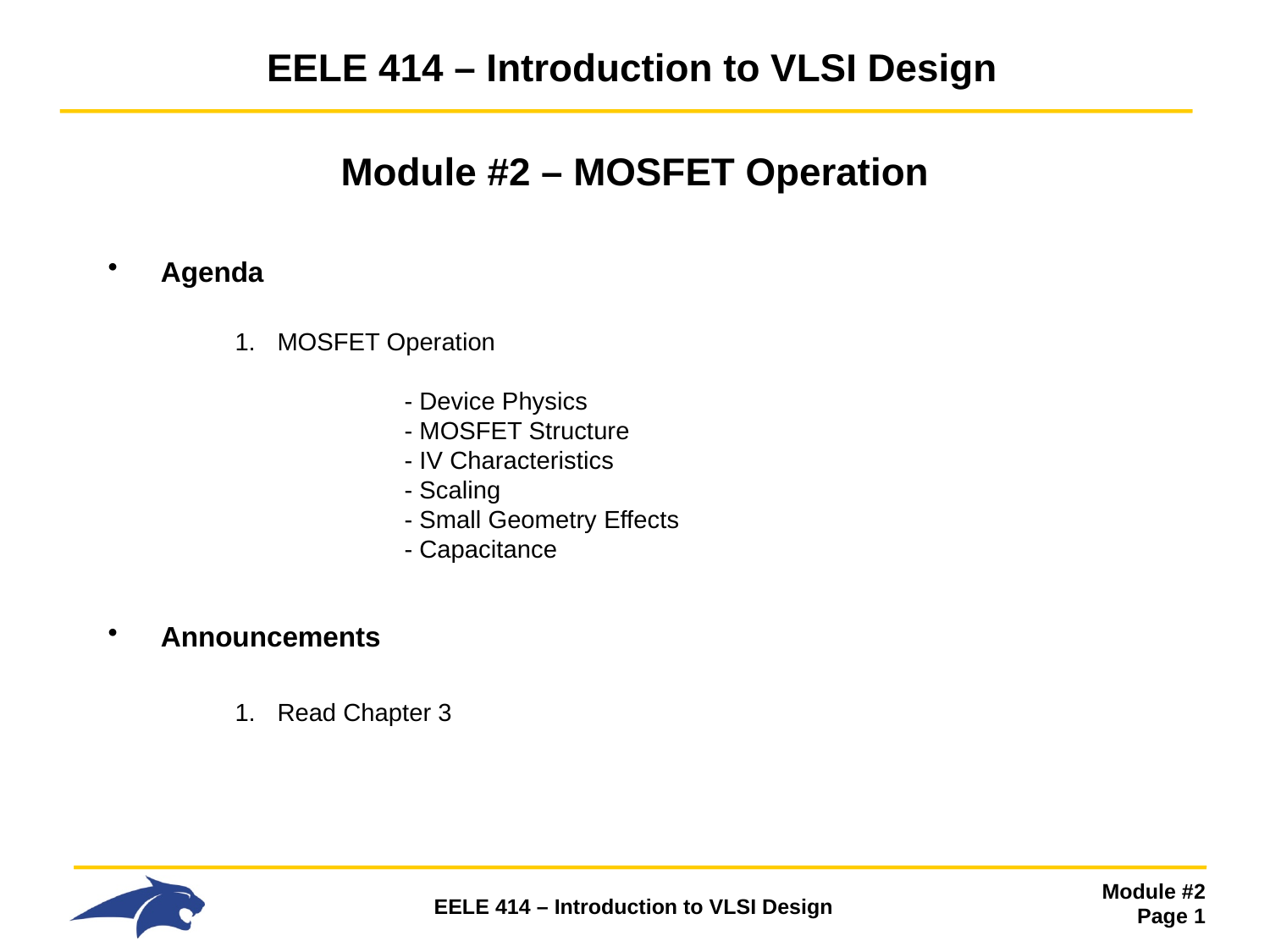

# EELE 414 – Introduction to VLSI Design
Module #2 – MOSFET Operation

Agenda
MOSFET Operation
	- Device Physics
	- MOSFET Structure
	- IV Characteristics
 	- Scaling
 	- Small Geometry Effects
 	- Capacitance

Announcements

Read Chapter 3